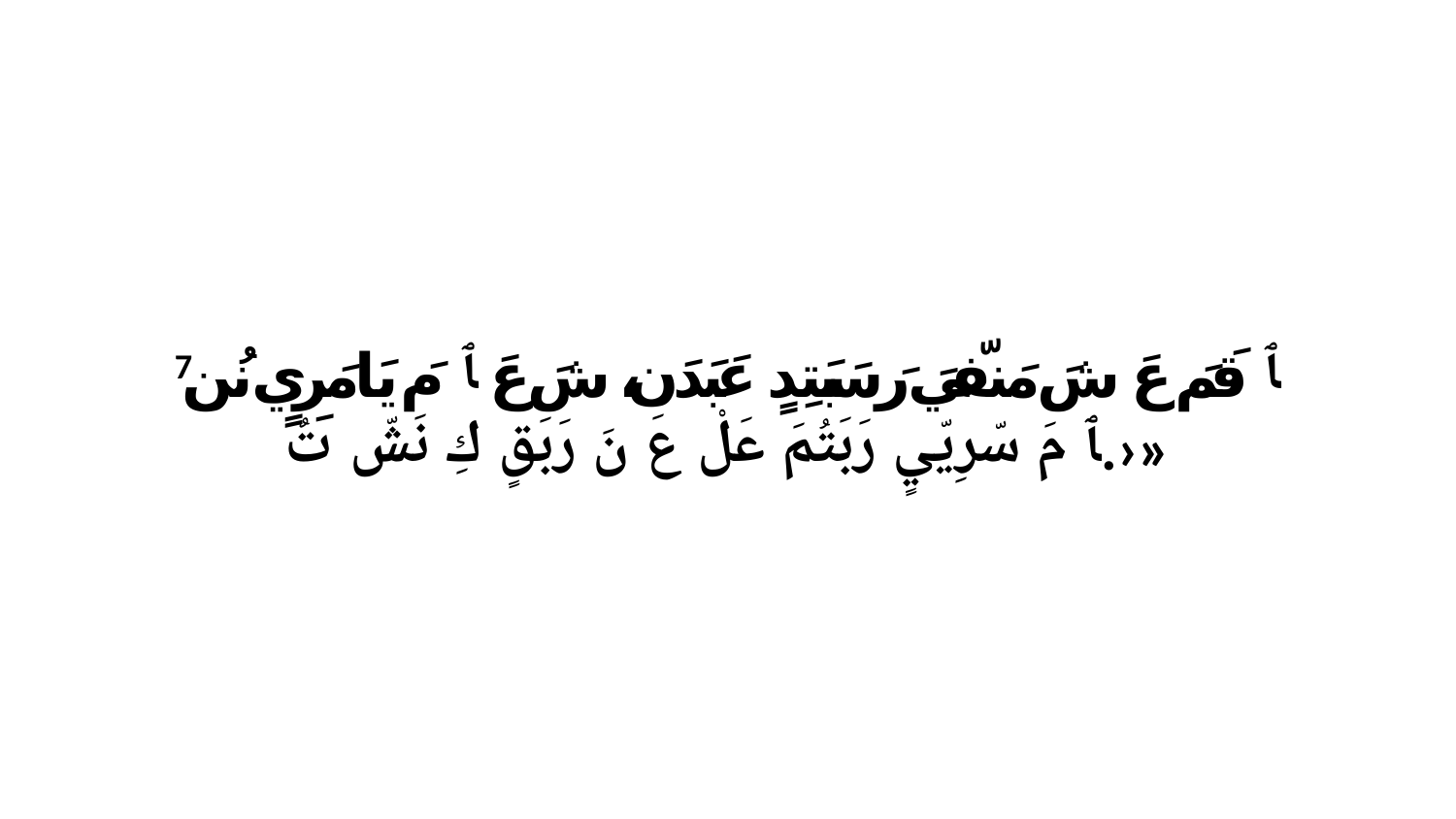

7 ﭑ قَمَ عَ شَ مَنفّيَ رَ سَبَتِدٍ عَبَدَن، شَ عَ ﭑ مَ يَامَرِيٍ نُن ﭑ مَ سّرِيّيٍ رَبَتُمَ عَلْ عَ نَ رَبَقٍ كِ نَشّ تٌ.›»